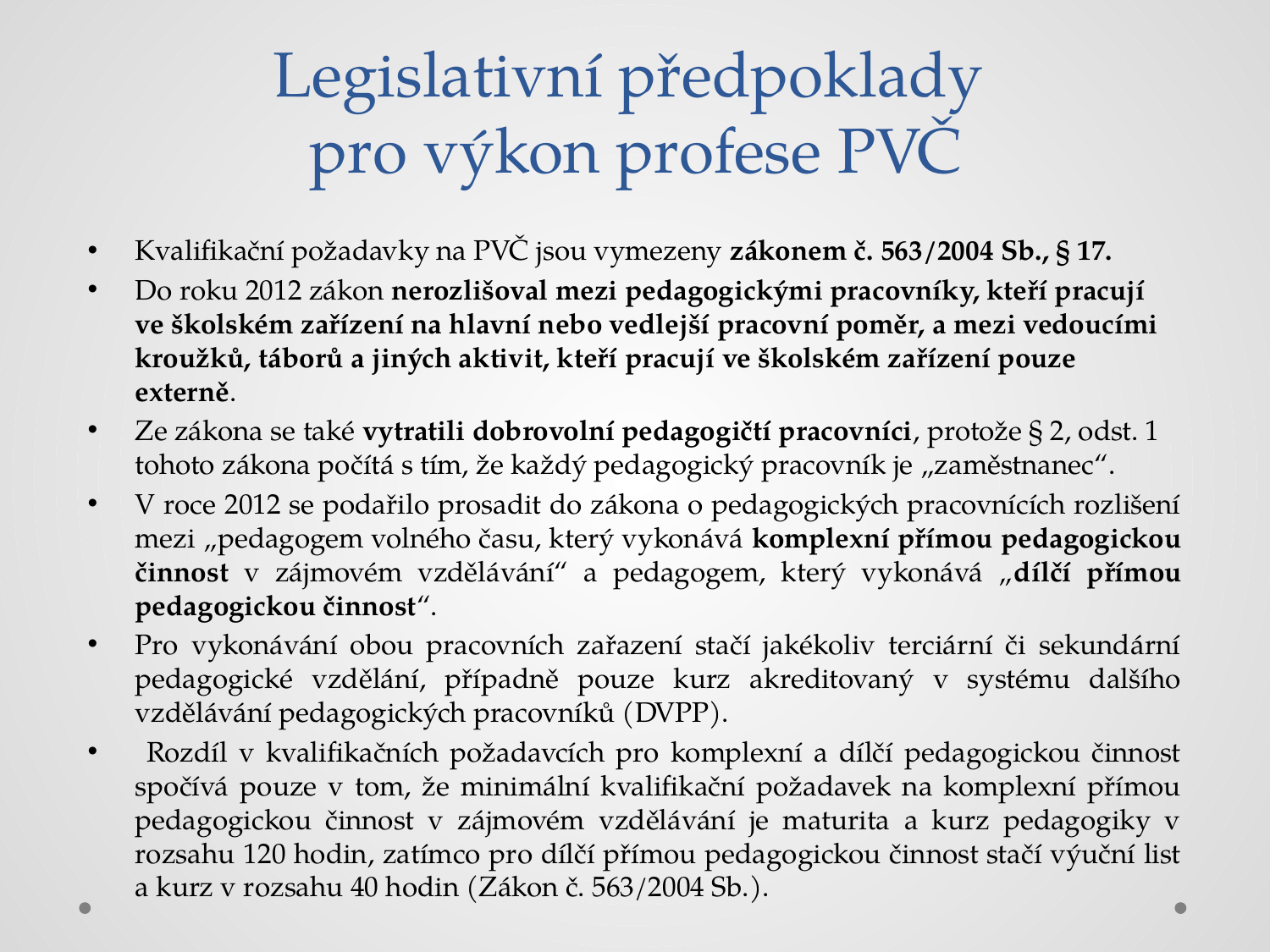

# Legislativní předpoklady pro výkon profese PVČ
Kvalifikační požadavky na PVČ jsou vymezeny zákonem č. 563/2004 Sb., § 17.
Do roku 2012 zákon nerozlišoval mezi pedagogickými pracovníky, kteří pracují ve školském zařízení na hlavní nebo vedlejší pracovní poměr, a mezi vedoucími kroužků, táborů a jiných aktivit, kteří pracují ve školském zařízení pouze externě.
Ze zákona se také vytratili dobrovolní pedagogičtí pracovníci, protože § 2, odst. 1 tohoto zákona počítá s tím, že každý pedagogický pracovník je „zaměstnanec“.
V roce 2012 se podařilo prosadit do zákona o pedagogických pracovnících rozlišení mezi „pedagogem volného času, který vykonává komplexní přímou pedagogickou činnost v zájmovém vzdělávání“ a pedagogem, který vykonává „dílčí přímou pedagogickou činnost“.
Pro vykonávání obou pracovních zařazení stačí jakékoliv terciární či sekundární pedagogické vzdělání, případně pouze kurz akreditovaný v systému dalšího vzdělávání pedagogických pracovníků (DVPP).
 Rozdíl v kvalifikačních požadavcích pro komplexní a dílčí pedagogickou činnost spočívá pouze v tom, že minimální kvalifikační požadavek na komplexní přímou pedagogickou činnost v zájmovém vzdělávání je maturita a kurz pedagogiky v rozsahu 120 hodin, zatímco pro dílčí přímou pedagogickou činnost stačí výuční list a kurz v rozsahu 40 hodin (Zákon č. 563/2004 Sb.).